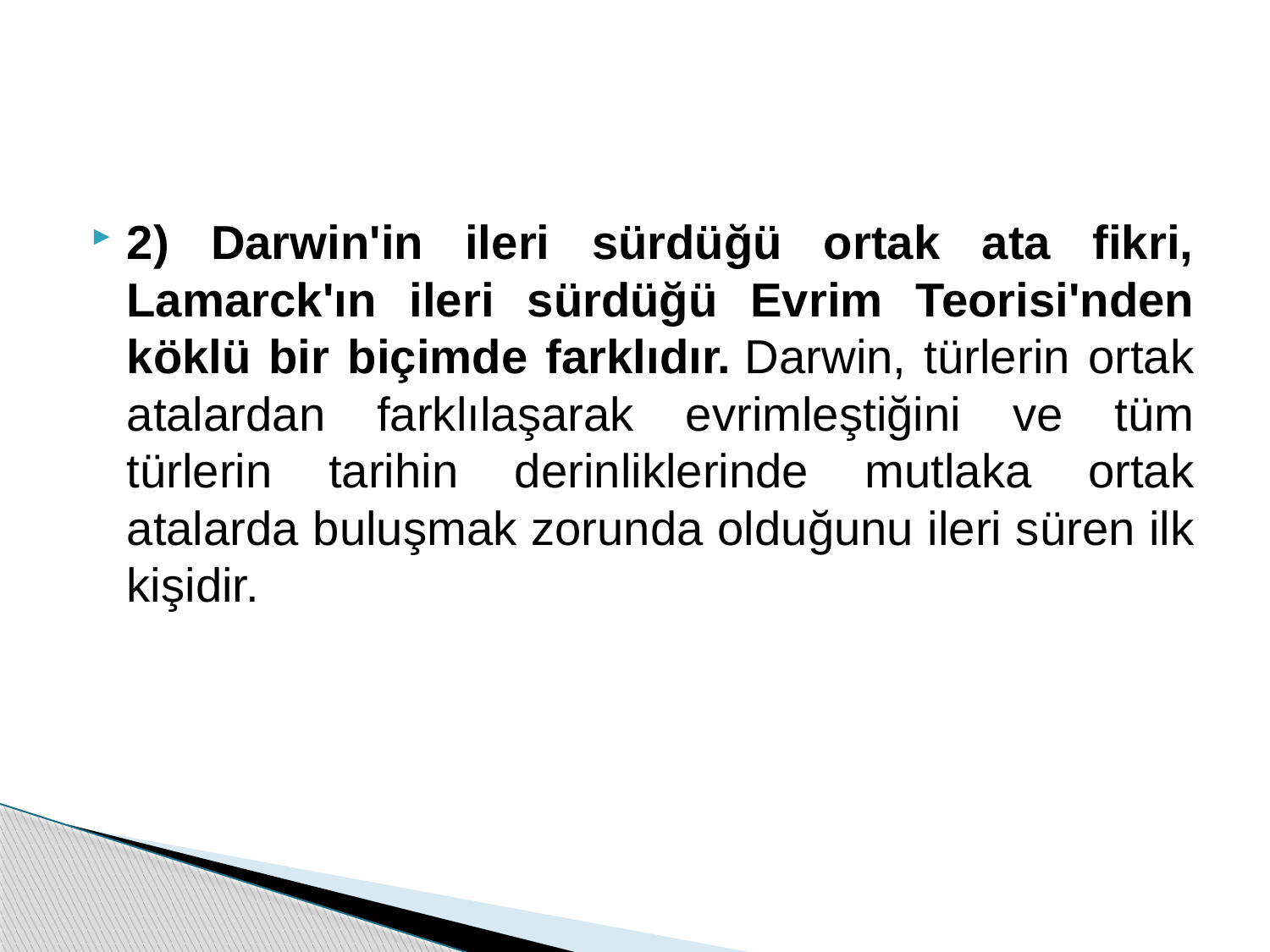

#
2) Darwin'in ileri sürdüğü ortak ata fikri, Lamarck'ın ileri sürdüğü Evrim Teorisi'nden köklü bir biçimde farklıdır. Darwin, türlerin ortak atalardan farklılaşarak evrimleştiğini ve tüm türlerin tarihin derinliklerinde mutlaka ortak atalarda buluşmak zorunda olduğunu ileri süren ilk kişidir.